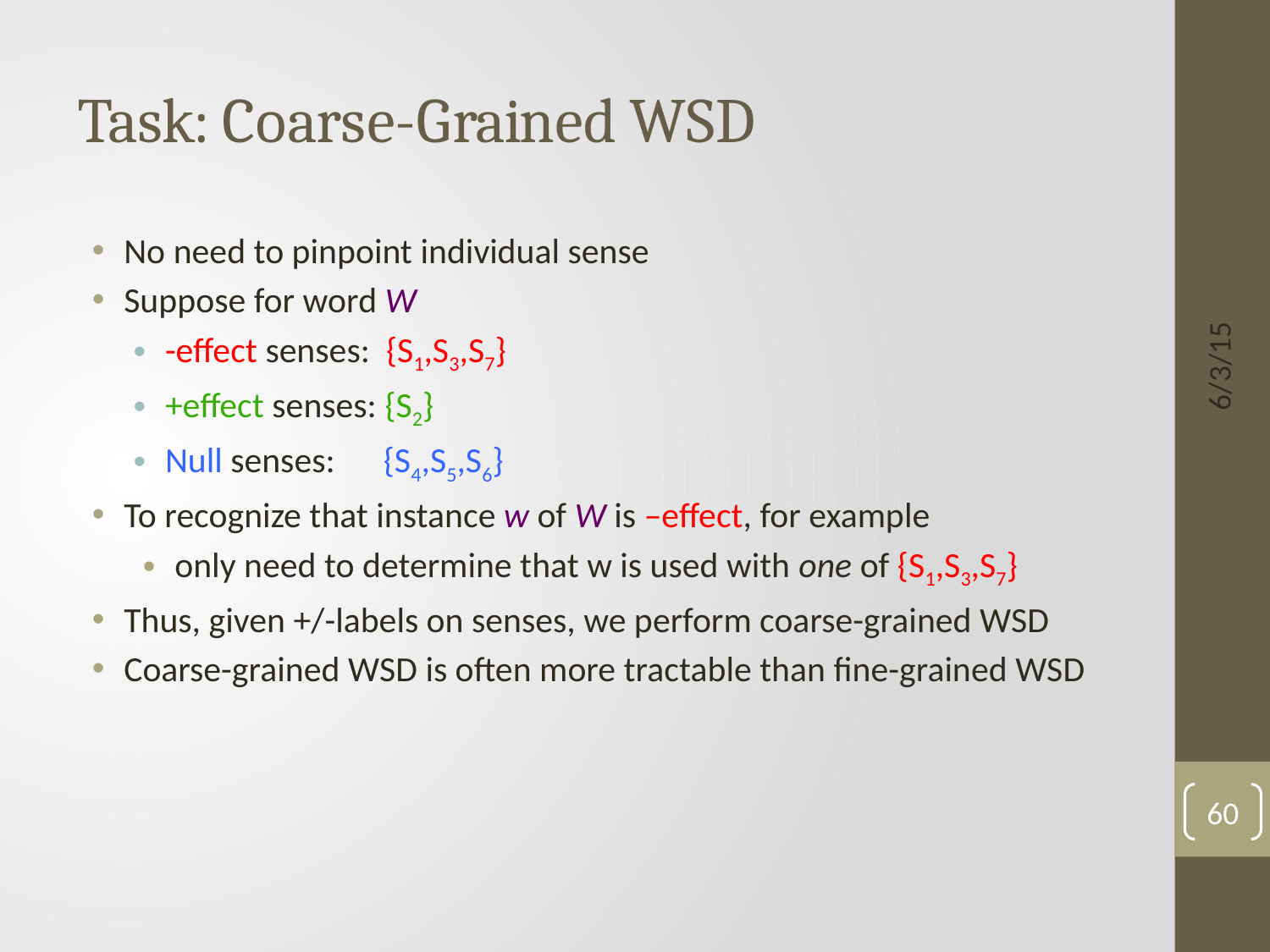

# Task: Coarse-Grained WSD
No need to pinpoint individual sense
Suppose for word W
-effect senses:  {S1,S3,S7}
+effect senses: {S2}
Null senses:      {S4,S5,S6}
To recognize that instance w of W is –effect, for example
only need to determine that w is used with one of {S1,S3,S7}
Thus, given +/-labels on senses, we perform coarse-grained WSD
Coarse-grained WSD is often more tractable than fine-grained WSD

6/3/15
60